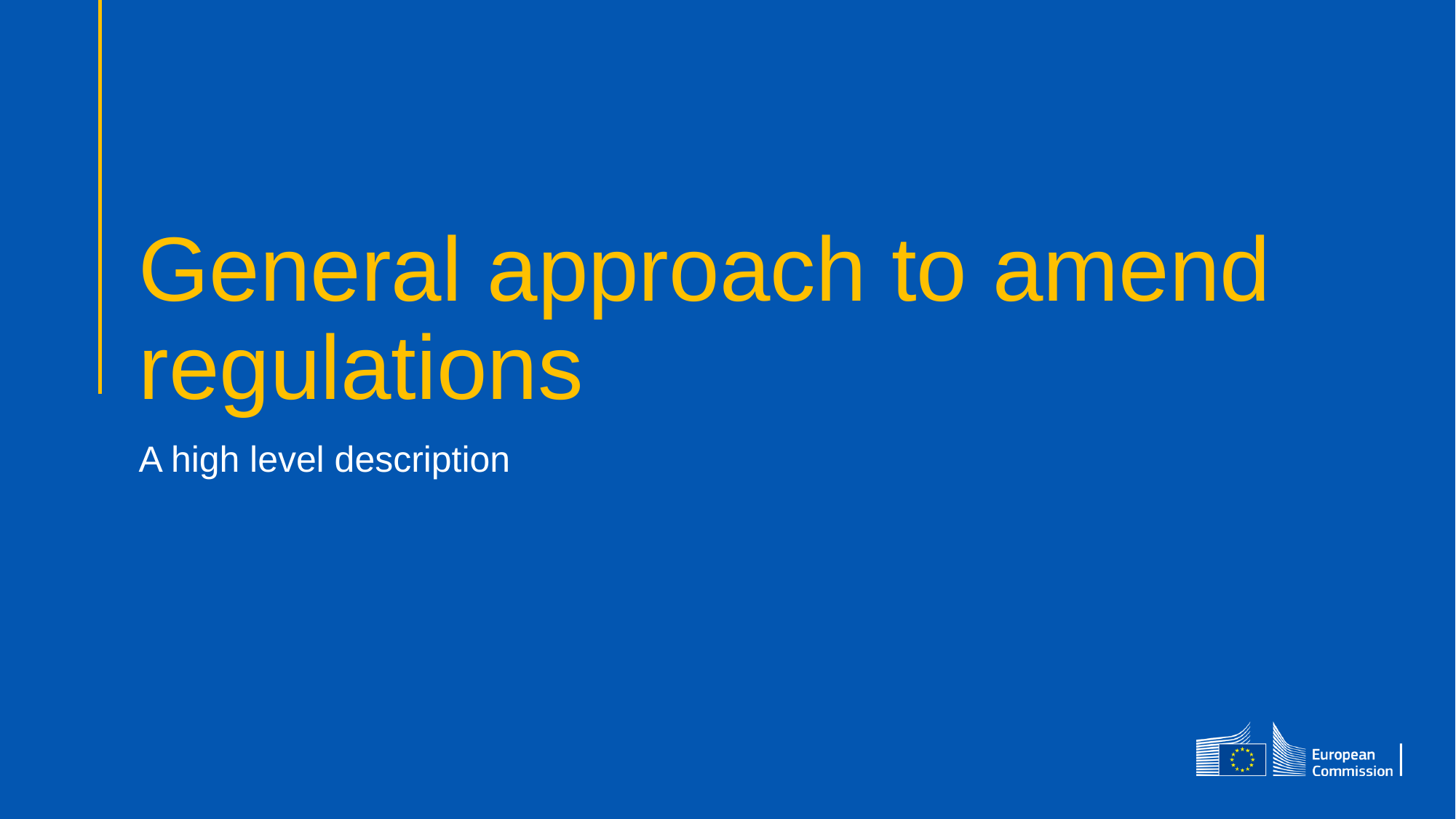

# General approach to amend regulations
A high level description